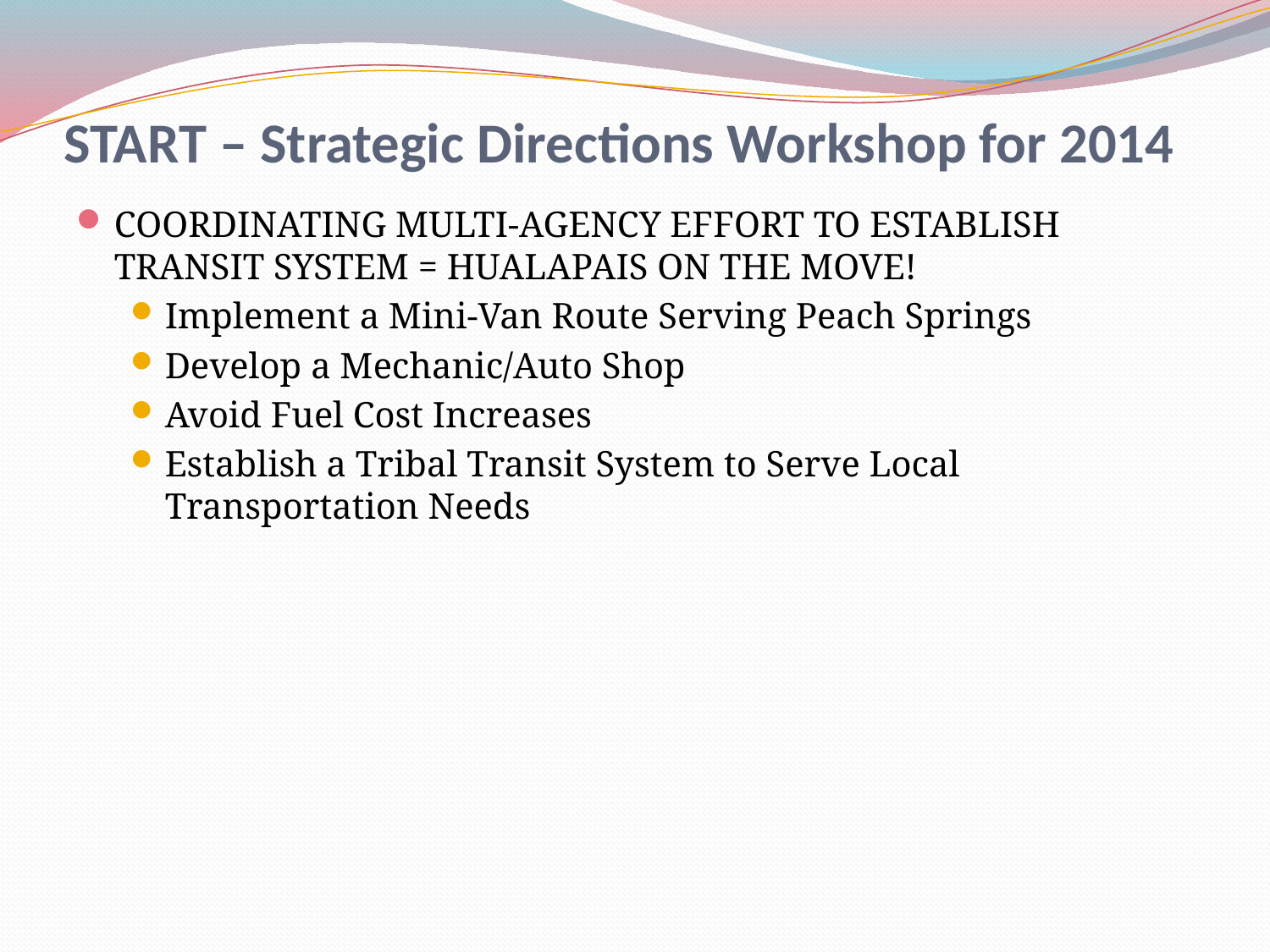

# START – Strategic Directions Workshop for 2014
COORDINATING MULTI-AGENCY EFFORT TO ESTABLISH TRANSIT SYSTEM = HUALAPAIS ON THE MOVE!
Implement a Mini-Van Route Serving Peach Springs
Develop a Mechanic/Auto Shop
Avoid Fuel Cost Increases
Establish a Tribal Transit System to Serve Local Transportation Needs